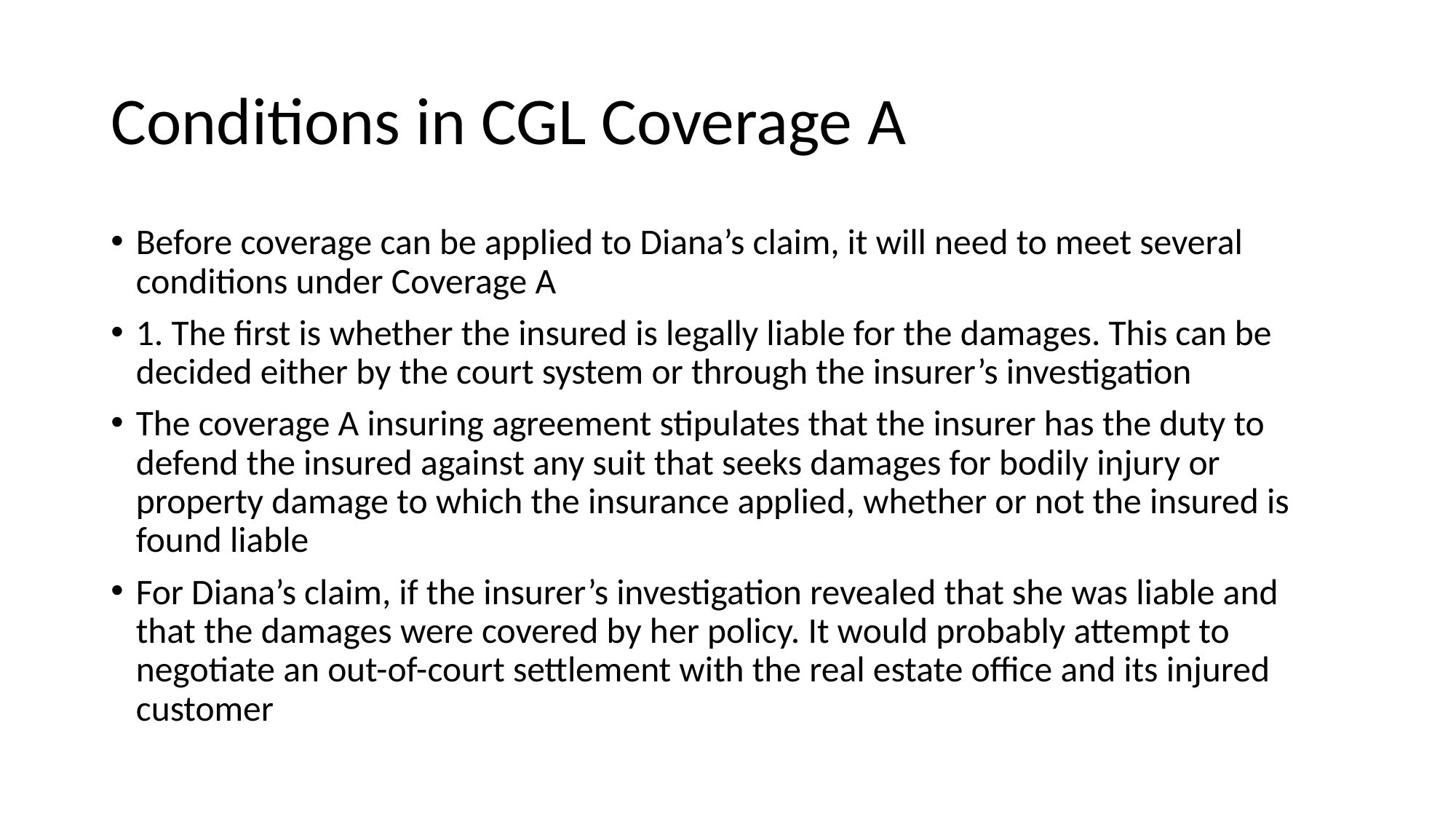

# Conditions in CGL Coverage A
Before coverage can be applied to Diana’s claim, it will need to meet several conditions under Coverage A
1. The first is whether the insured is legally liable for the damages. This can be decided either by the court system or through the insurer’s investigation
The coverage A insuring agreement stipulates that the insurer has the duty to defend the insured against any suit that seeks damages for bodily injury or property damage to which the insurance applied, whether or not the insured is found liable
For Diana’s claim, if the insurer’s investigation revealed that she was liable and that the damages were covered by her policy. It would probably attempt to negotiate an out-of-court settlement with the real estate office and its injured customer